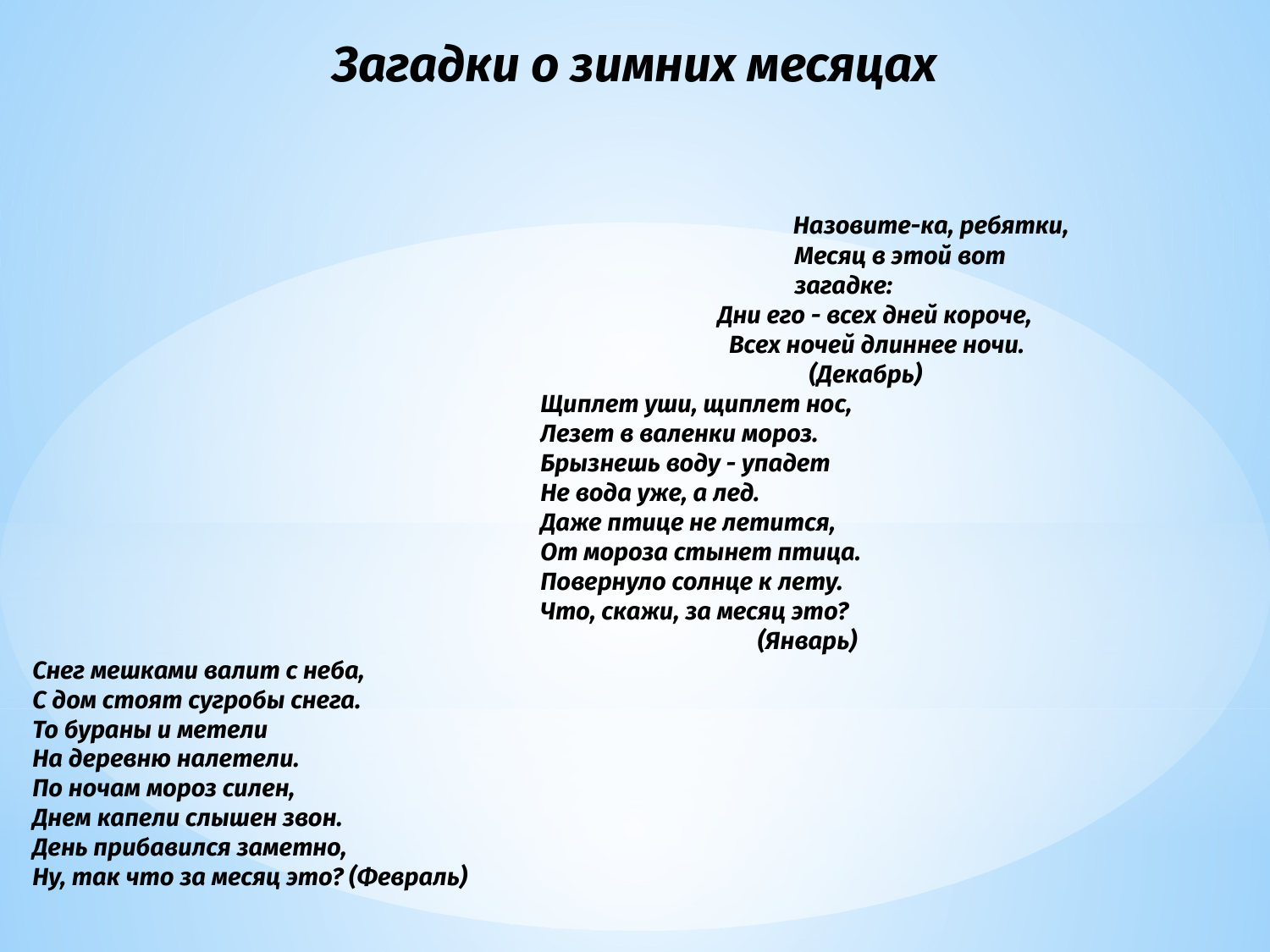

Загадки о зимних месяцах

	                      Назовите-ка, ребятки, 			Месяц в этой вот 				загадке:
                               Дни его - всех дней короче,
                                 Всех ночей длиннее ночи.
                                               (Декабрь)
Щиплет уши, щиплет нос,
Лезет в валенки мороз.
Брызнешь воду - упадет
Не вода уже, а лед.
Даже птице не летится,
От мороза стынет птица.
Повернуло солнце к лету.
Что, скажи, за месяц это?
                                      (Январь)
Снег мешками валит с неба,
С дом стоят сугробы снега.
То бураны и метели
На деревню налетели.
По ночам мороз силен,
Днем капели слышен звон.
День прибавился заметно,
Ну, так что за месяц это? (Февраль)